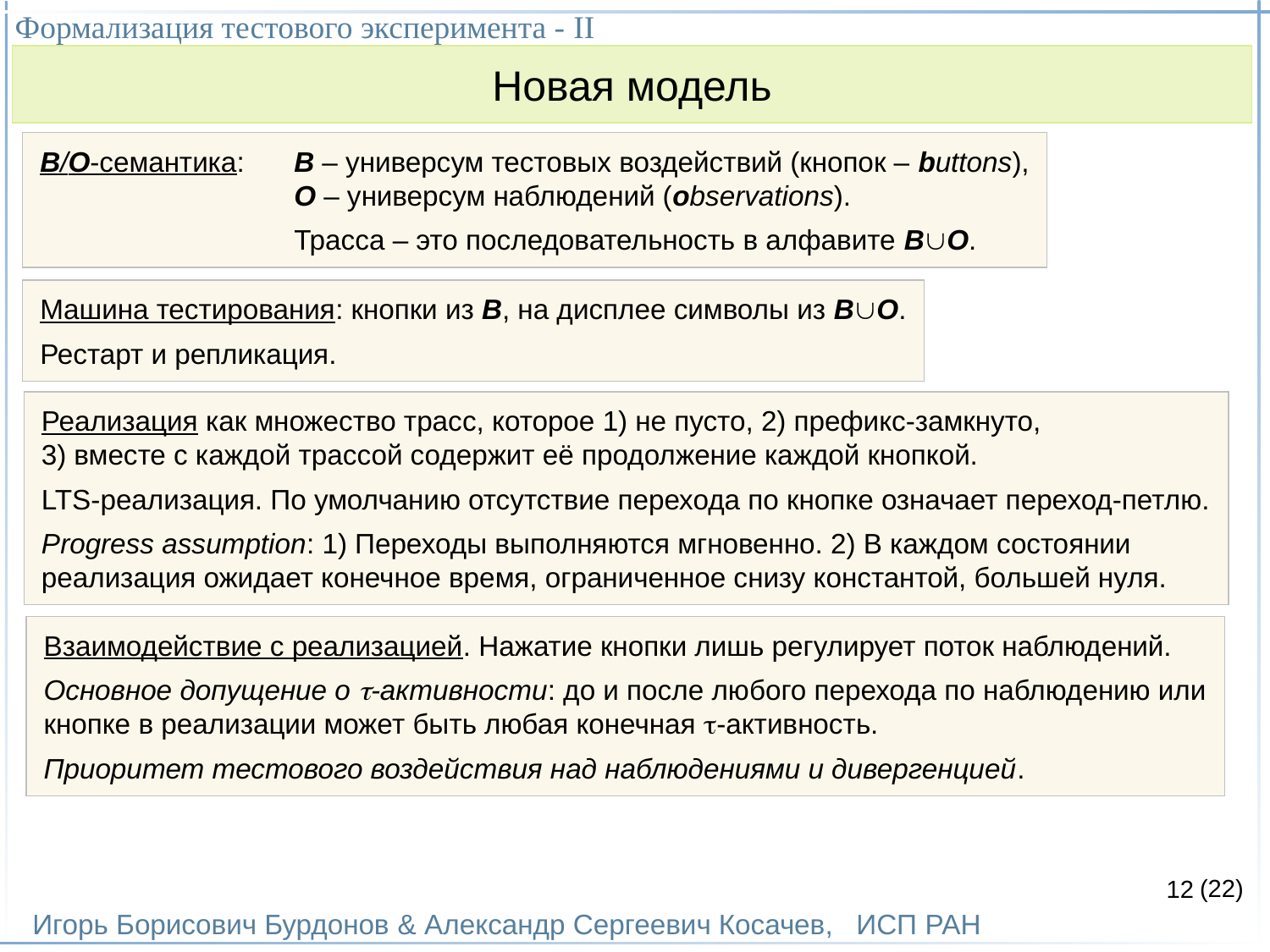

Формализация тестового эксперимента - II

Игорь Борисович Бурдонов & Александр Сергеевич Косачев,   ИСП РАН

(22)

Новая модель
B/O-семантика:	B – универсум тестовых воздействий (кнопок – buttons),
		O – универсум наблюдений (observations).
		Трасса – это последовательность в алфавите B∪O.
Машина тестирования: кнопки из B, на дисплее символы из B∪O.
Рестарт и репликация.
Реализация как множество трасс, которое 1) не пусто, 2) префикс-замкнуто,
3) вместе с каждой трассой содержит её продолжение каждой кнопкой.
LTS-реализация. По умолчанию отсутствие перехода по кнопке означает переход-петлю.
Progress assumption: 1) Переходы выполняются мгновенно. 2) В каждом состоянии
реализация ожидает конечное время, ограниченное снизу константой, большей нуля.
Взаимодействие с реализацией. Нажатие кнопки лишь регулирует поток наблюдений.
Основное допущение о τ-активности: до и после любого перехода по наблюдению или
кнопке в реализации может быть любая конечная τ-активность.
Приоритет тестового воздействия над наблюдениями и дивергенцией.
12